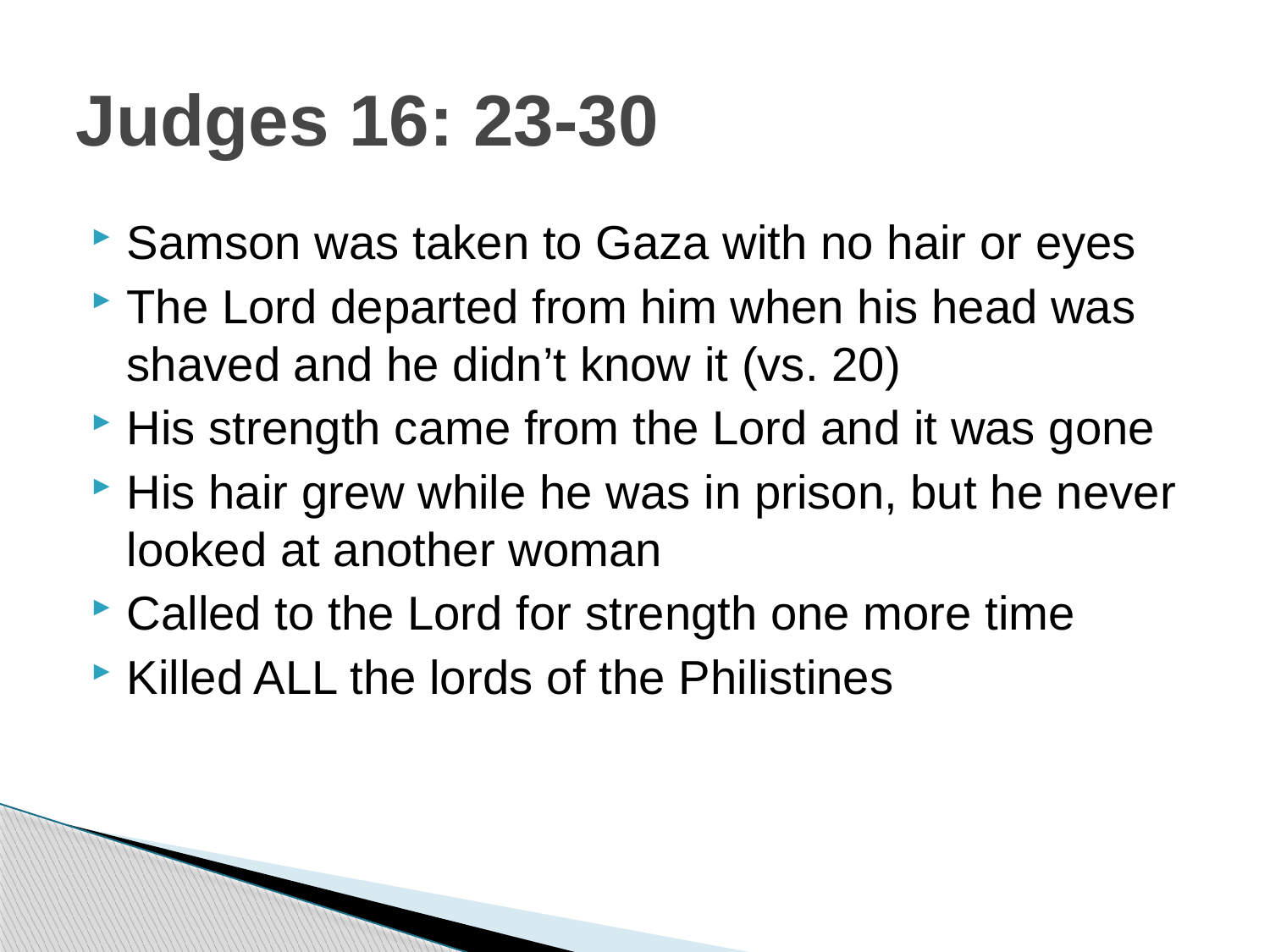

# Judges 16: 23-30
Samson was taken to Gaza with no hair or eyes
The Lord departed from him when his head was shaved and he didn’t know it (vs. 20)
His strength came from the Lord and it was gone
His hair grew while he was in prison, but he never looked at another woman
Called to the Lord for strength one more time
Killed ALL the lords of the Philistines